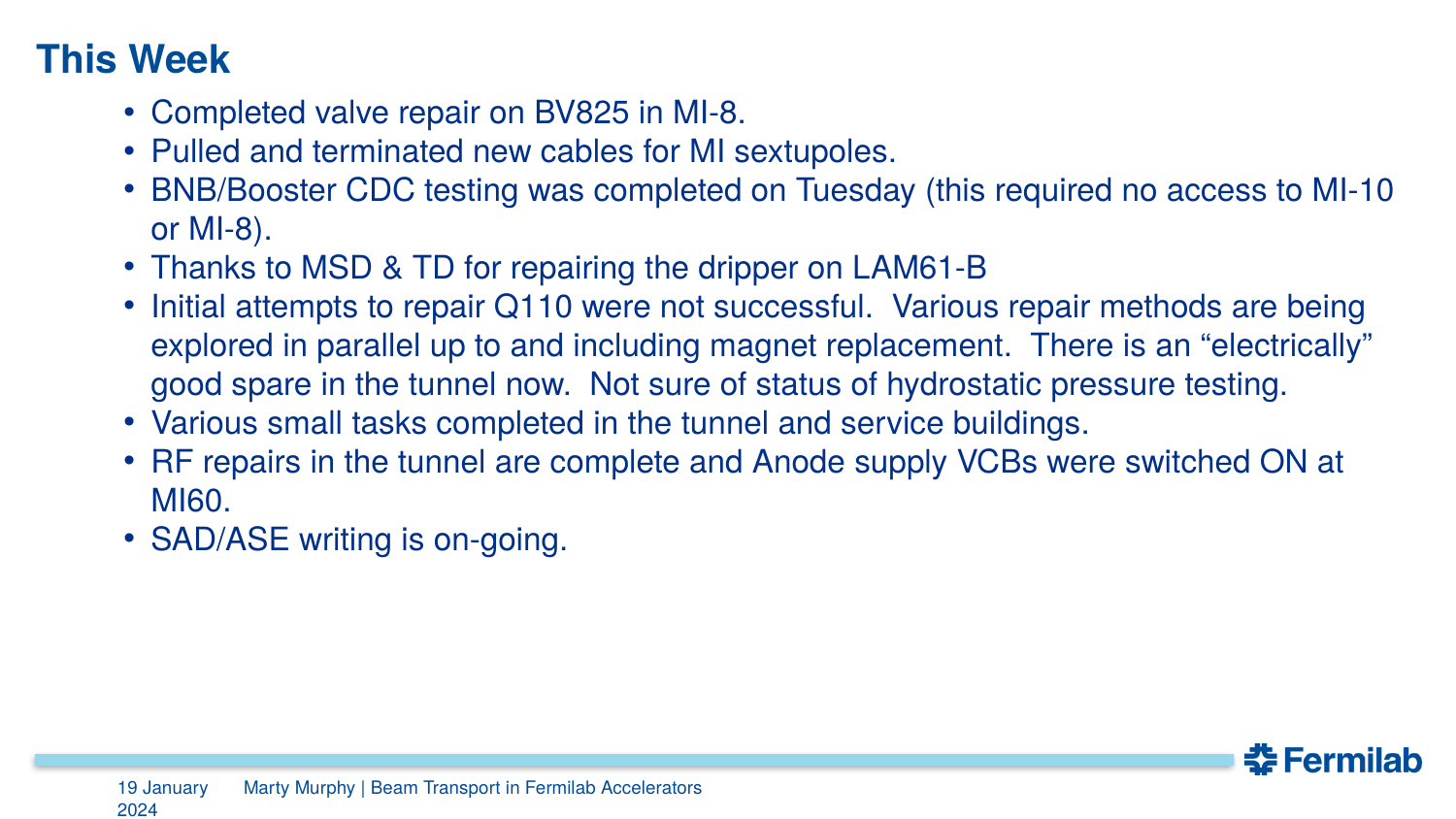

# This Week
Completed valve repair on BV825 in MI-8.
Pulled and terminated new cables for MI sextupoles.
BNB/Booster CDC testing was completed on Tuesday (this required no access to MI-10 or MI-8).
Thanks to MSD & TD for repairing the dripper on LAM61-B
Initial attempts to repair Q110 were not successful.  Various repair methods are being explored in parallel up to and including magnet replacement.  There is an “electrically” good spare in the tunnel now.  Not sure of status of hydrostatic pressure testing.
Various small tasks completed in the tunnel and service buildings.
RF repairs in the tunnel are complete and Anode supply VCBs were switched ON at MI60.
SAD/ASE writing is on-going.

19 January 2024
Marty Murphy | Beam Transport in Fermilab Accelerators